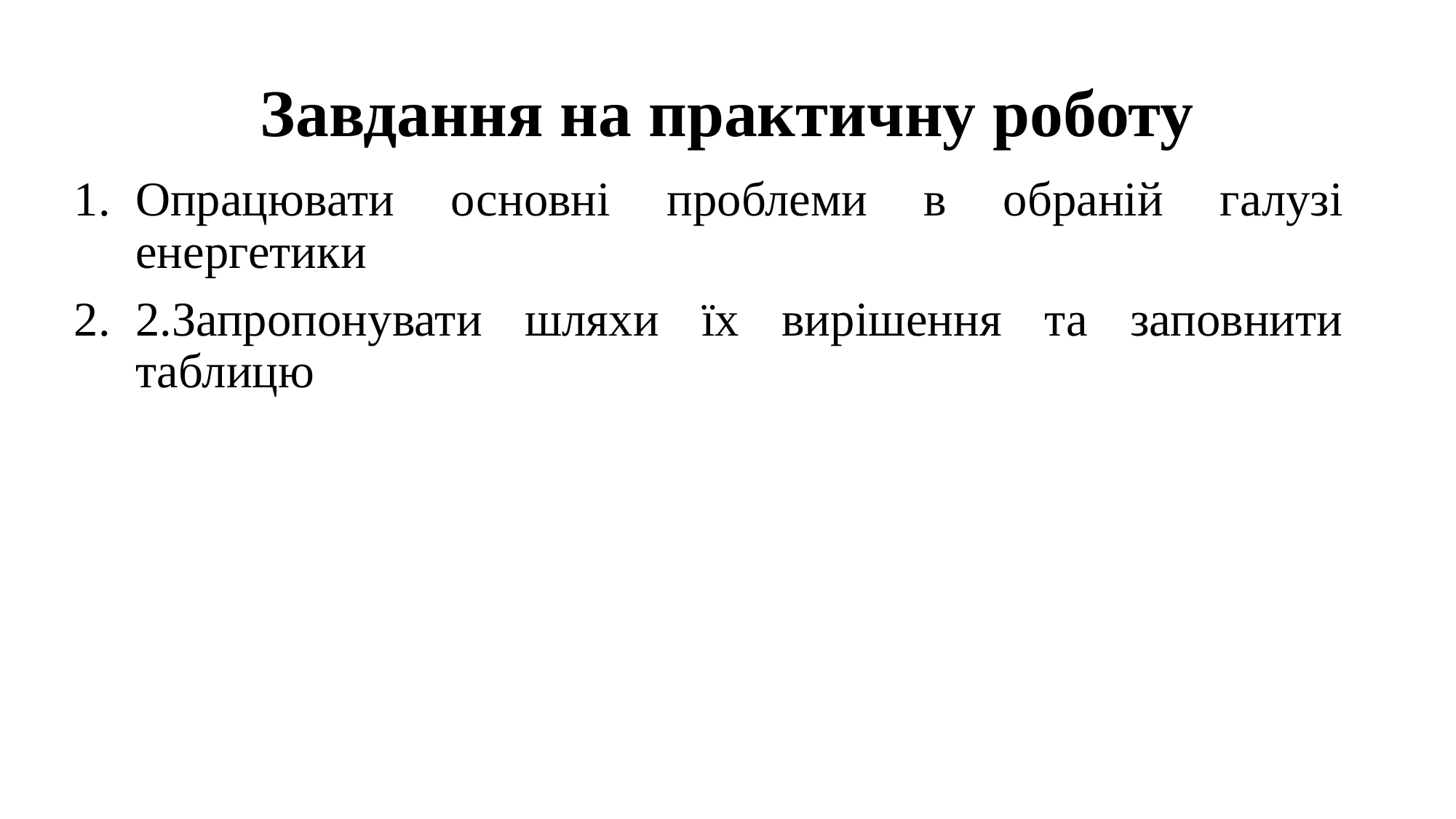

# Завдання на практичну роботу
Опрацювати основні проблеми в обраній галузі енергетики
2.Запропонувати шляхи їх вирішення та заповнити таблицю